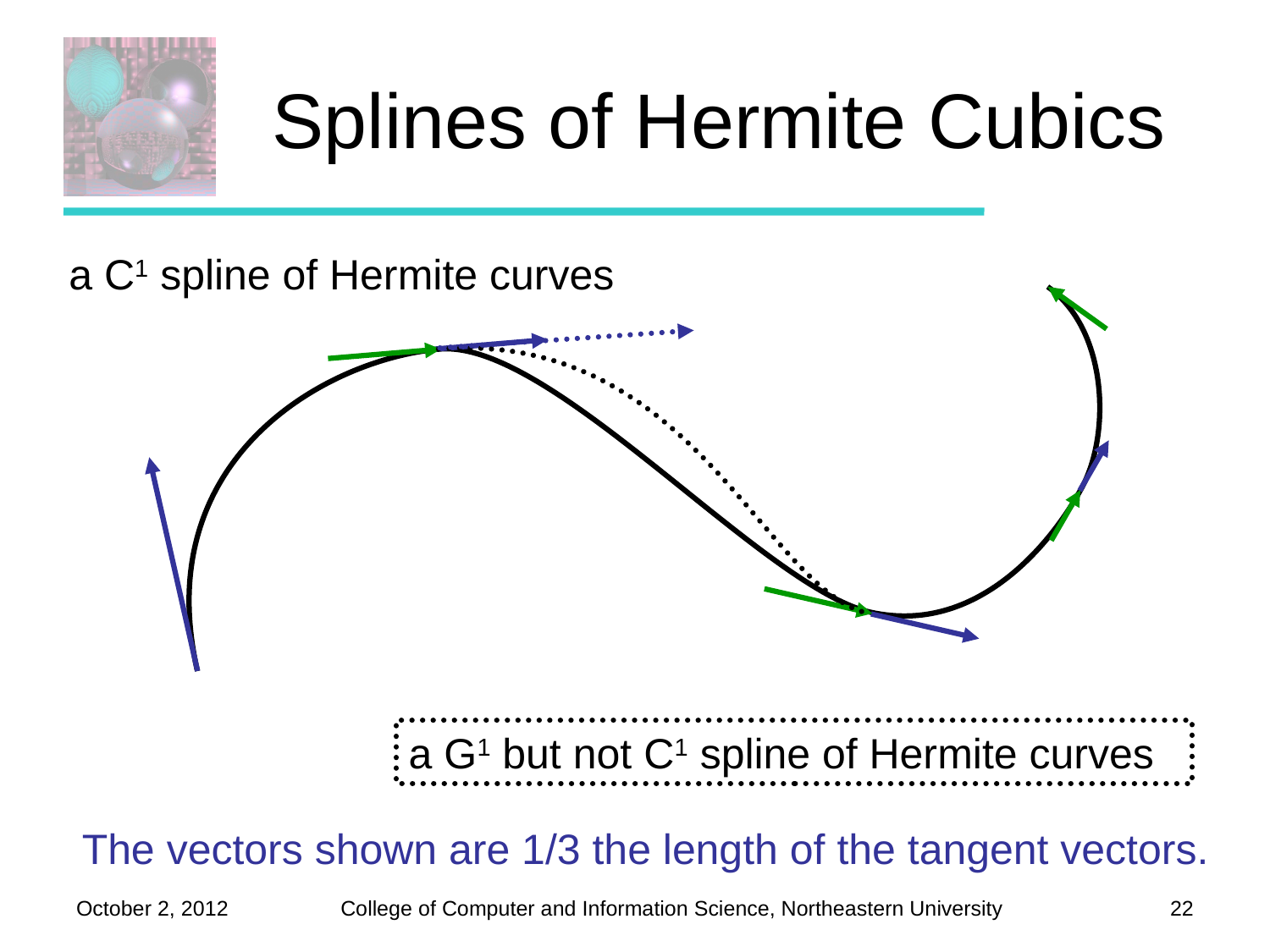

# Splines of Hermite Cubics
a C1 spline of Hermite curves

a G1 but not C1 spline of Hermite curves
The vectors shown are 1/3 the length of the tangent vectors.
October 2, 2012
22